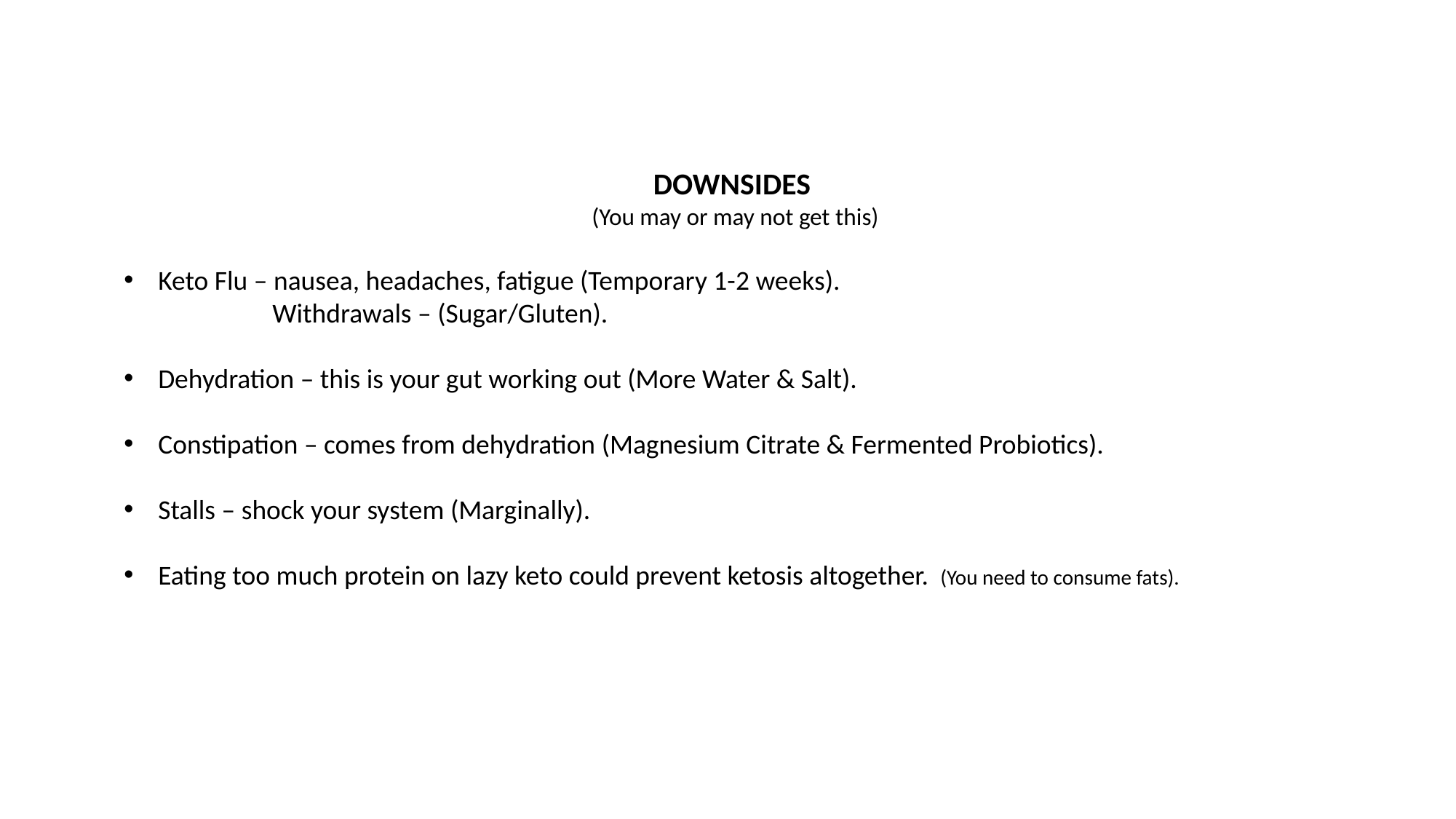

DOWNSIDES
(You may or may not get this)

Keto Flu – nausea, headaches, fatigue (Temporary 1-2 weeks).
                        Withdrawals – (Sugar/Gluten).

Dehydration – this is your gut working out (More Water & Salt).

Constipation – comes from dehydration (Magnesium Citrate & Fermented Probiotics).

Stalls – shock your system (Marginally).

Eating too much protein on lazy keto could prevent ketosis altogether.  (You need to consume fats).